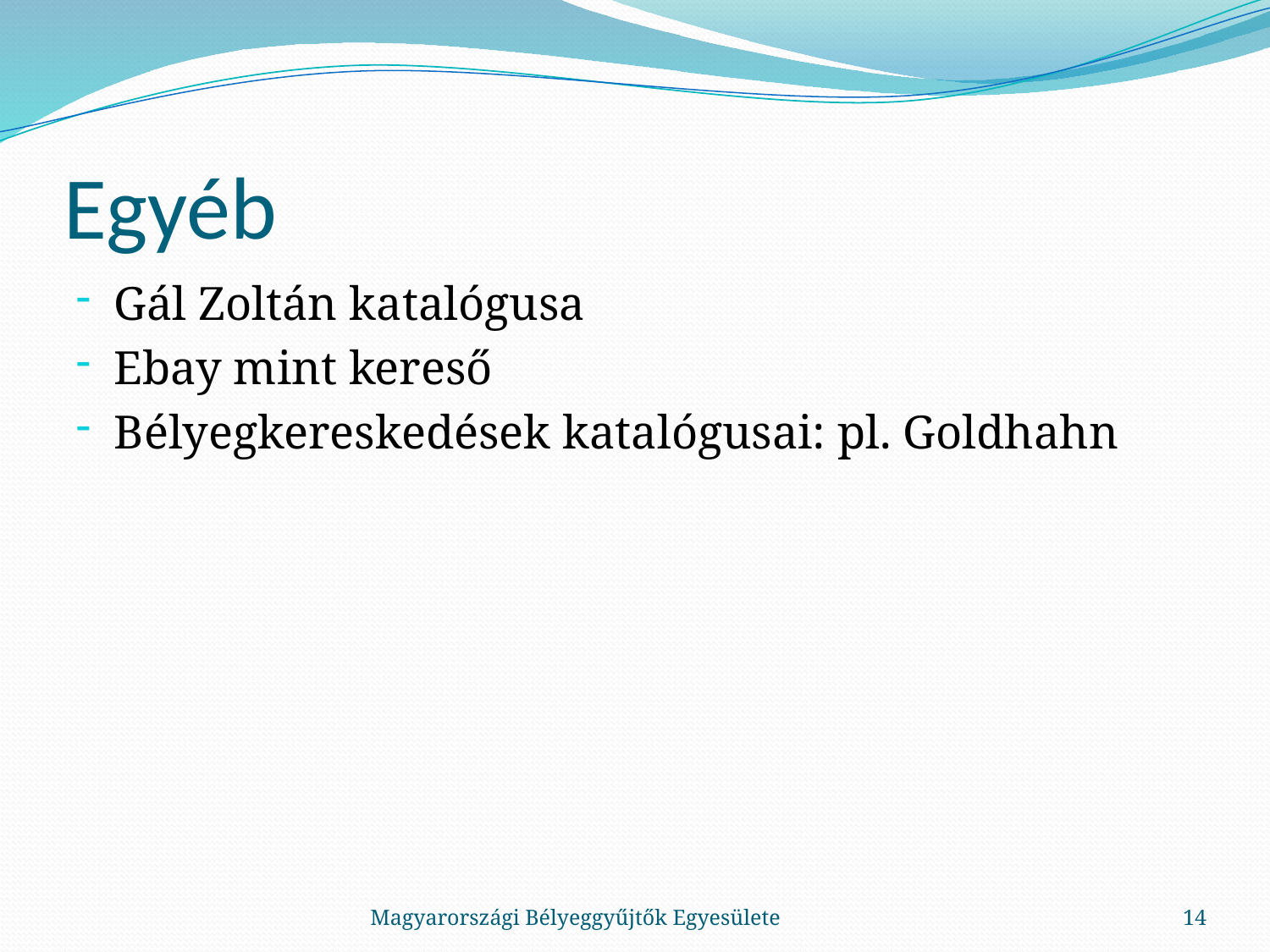

# Egyéb
Gál Zoltán katalógusa
Ebay mint kereső
Bélyegkereskedések katalógusai: pl. Goldhahn

Magyarországi Bélyeggyűjtők Egyesülete
14